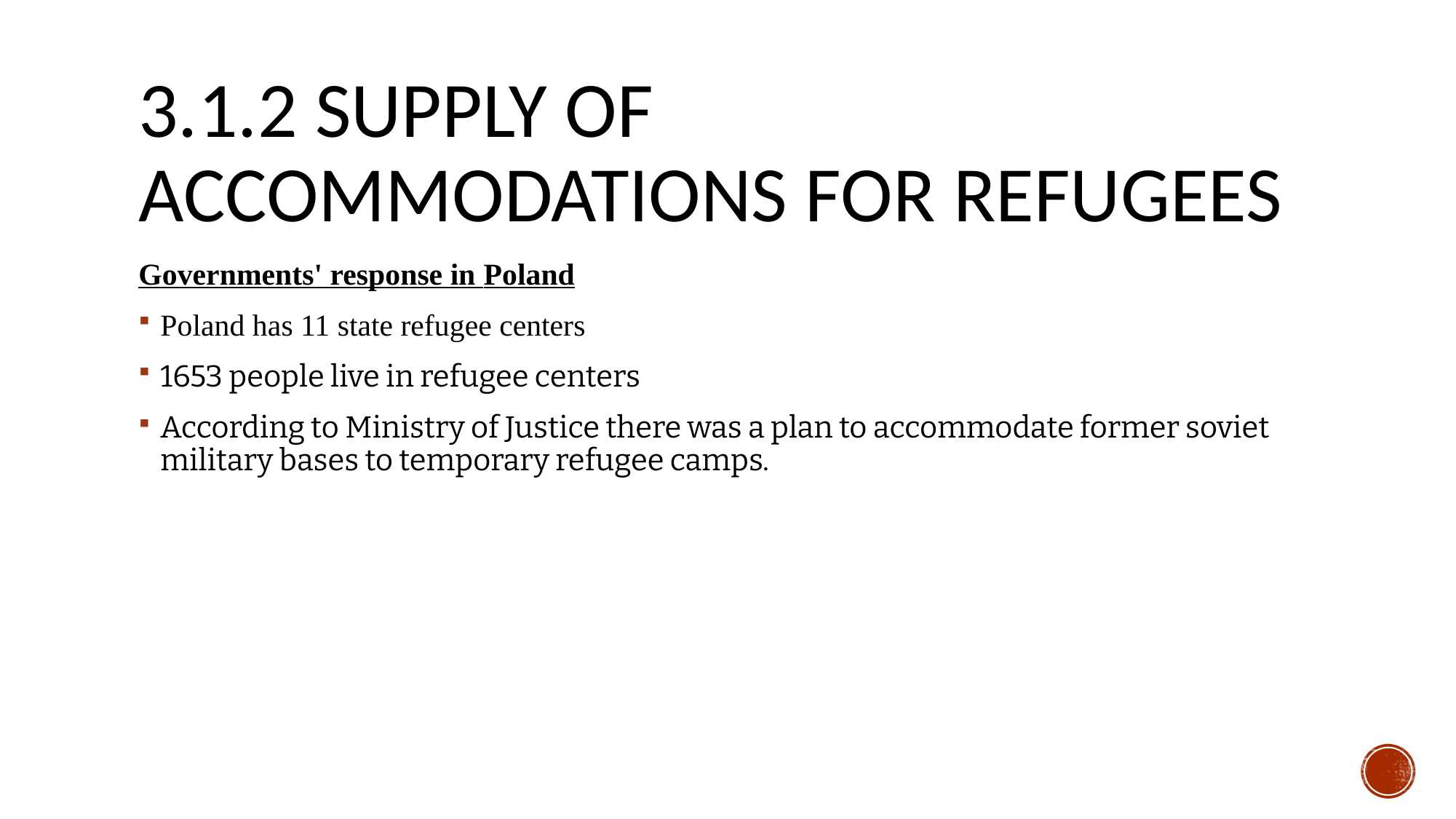

# 3.1.2 Supply of accommodations for refugees
Governments' response in Poland
Poland has 11 state refugee centers
1653 people live in refugee centers
According to Ministry of Justice there was a plan to accommodate former soviet military bases to temporary refugee camps.